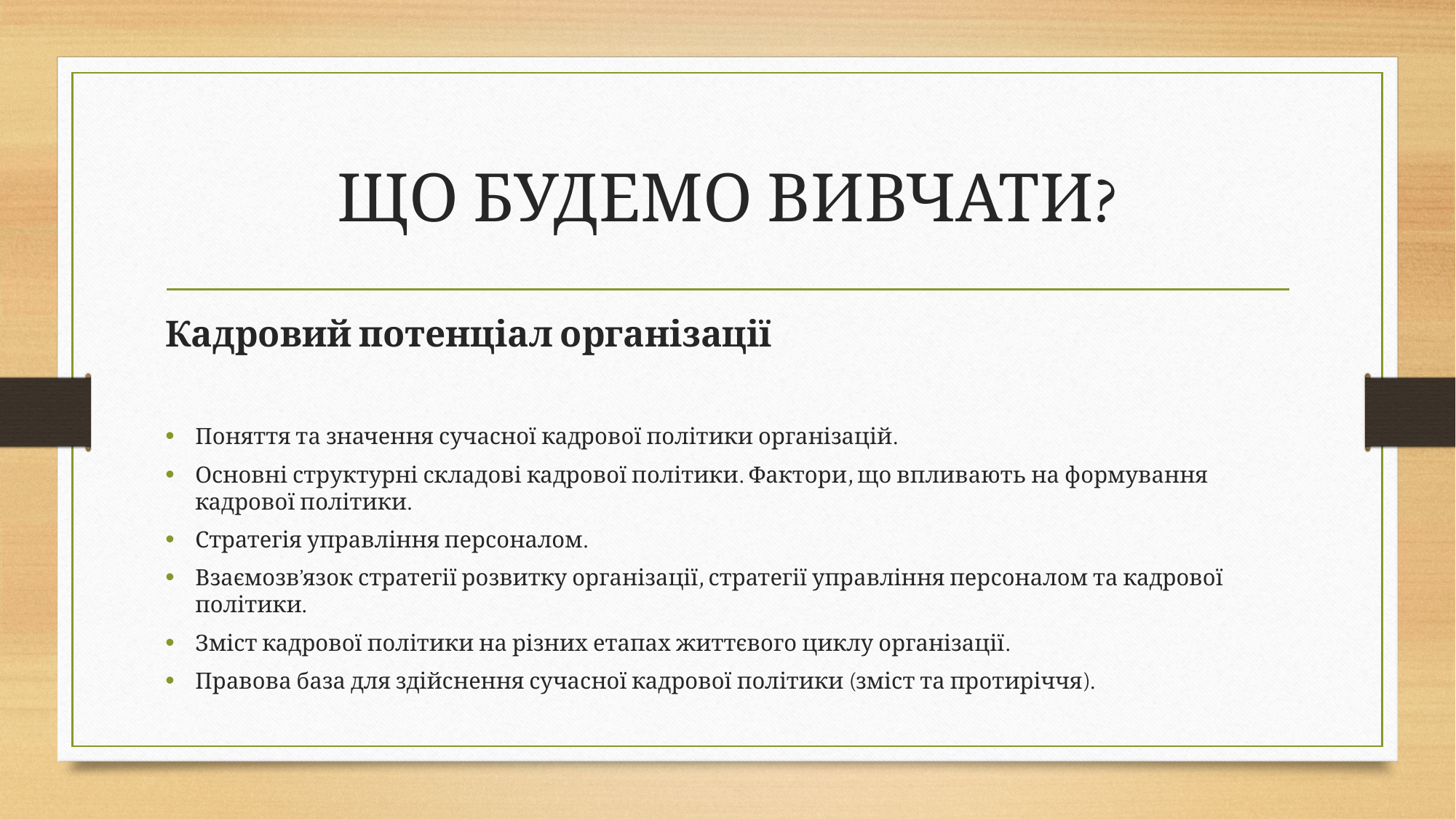

# ЩО БУДЕМО ВИВЧАТИ?
Кадровий потенціал організації

Поняття та значення сучасної кадрової політики організацій.
Основні структурні складові кадрової політики. Фактори, що впливають на формування кадрової політики.
Стратегія управління персоналом.
Взаємозв’язок стратегії розвитку організації, стратегії управління персоналом та кадрової політики.
Зміст кадрової політики на різних етапах життєвого циклу організації.
Правова база для здійснення сучасної кадрової політики (зміст та протиріччя).